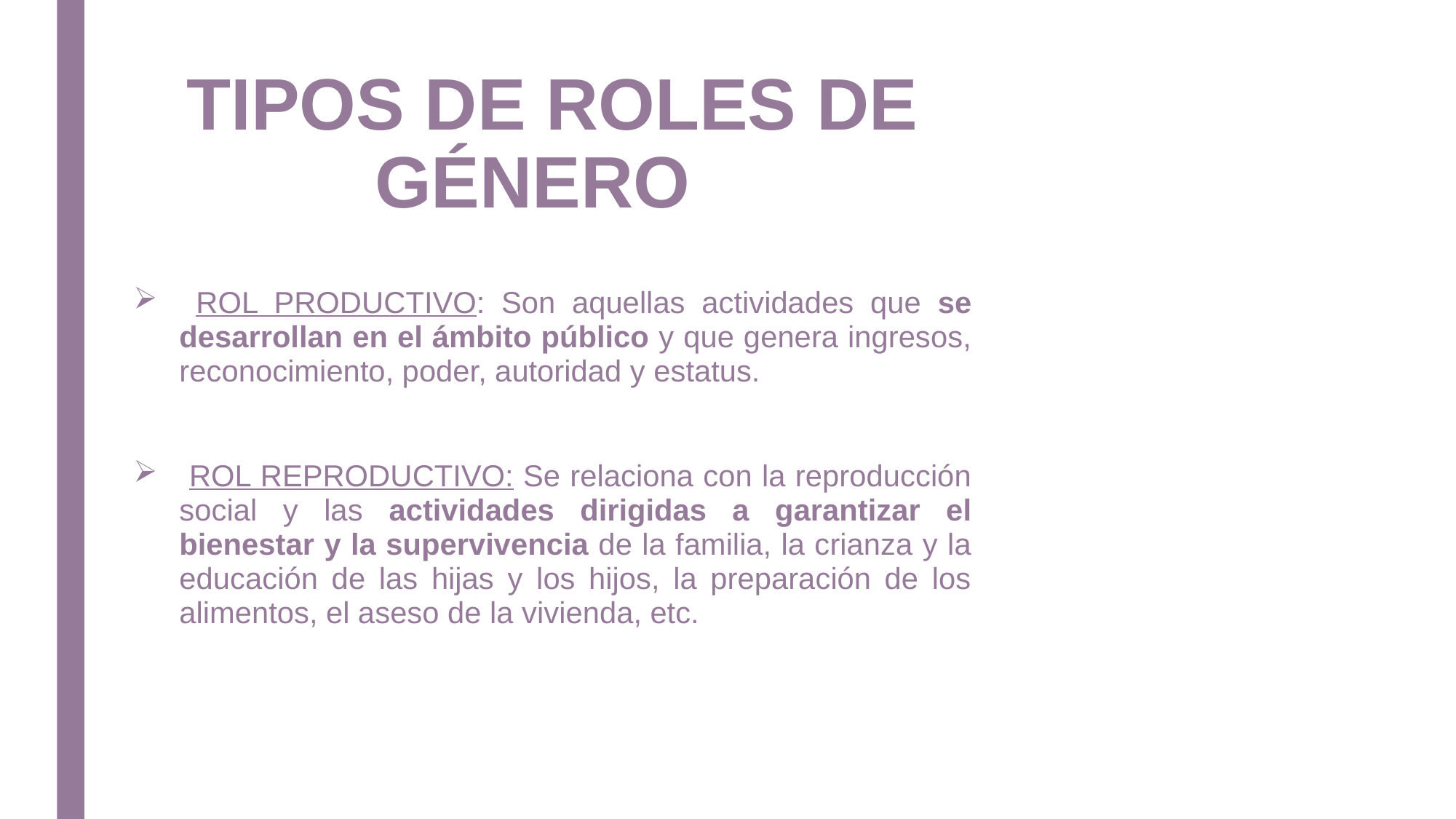

TIPOS DE ROLES DE GÉNERO
 ROL PRODUCTIVO: Son aquellas actividades que se desarrollan en el ámbito público y que genera ingresos, reconocimiento, poder, autoridad y estatus.

 ROL REPRODUCTIVO: Se relaciona con la reproducción social y las actividades dirigidas a garantizar el bienestar y la supervivencia de la familia, la crianza y la educación de las hijas y los hijos, la preparación de los alimentos, el aseso de la vivienda, etc.